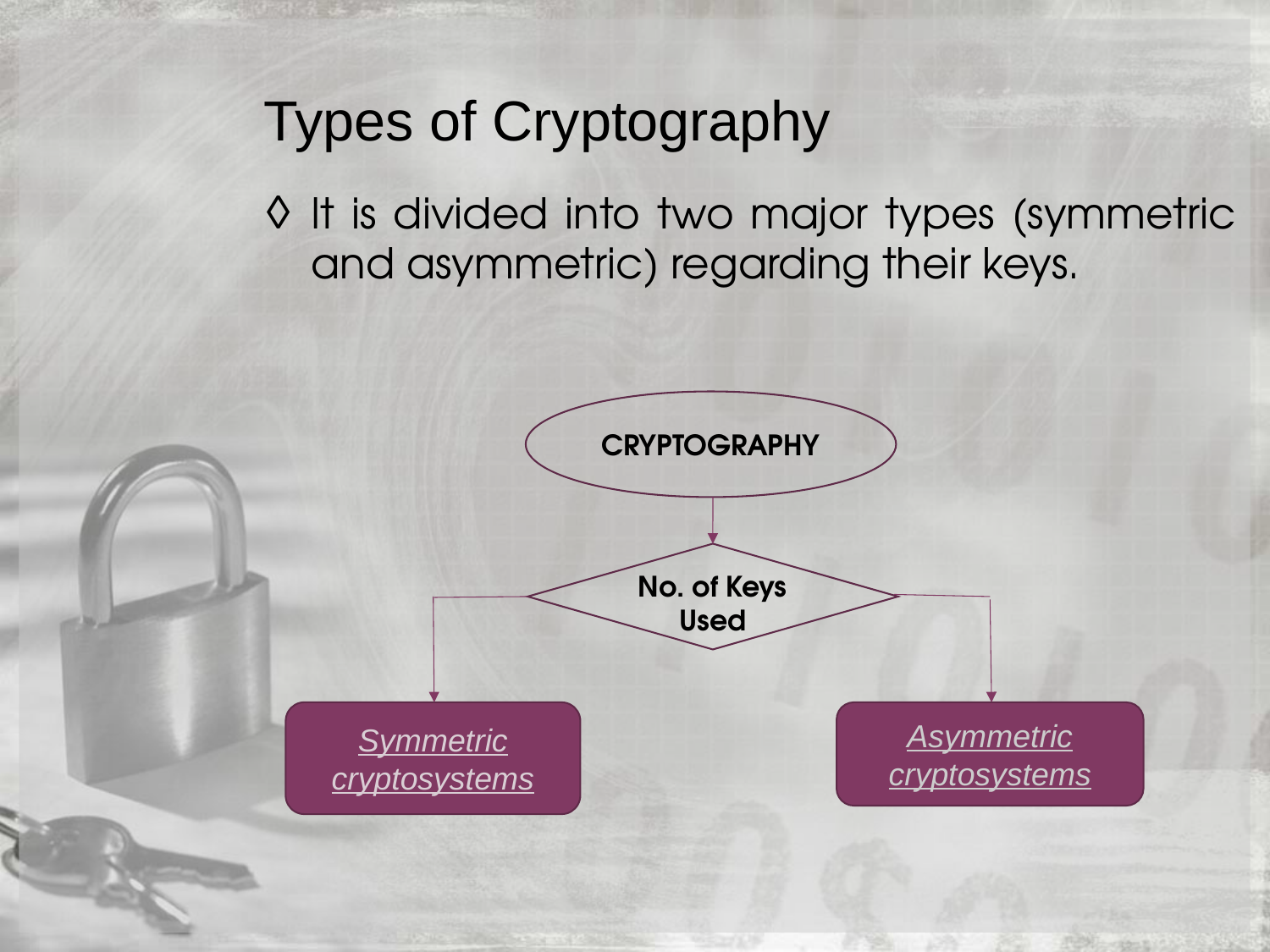

# Types of Cryptography
It is divided into two major types (symmetric and asymmetric) regarding their keys.

CRYPTOGRAPHY

No. of Keys Used
Symmetric cryptosystems
Asymmetric cryptosystems